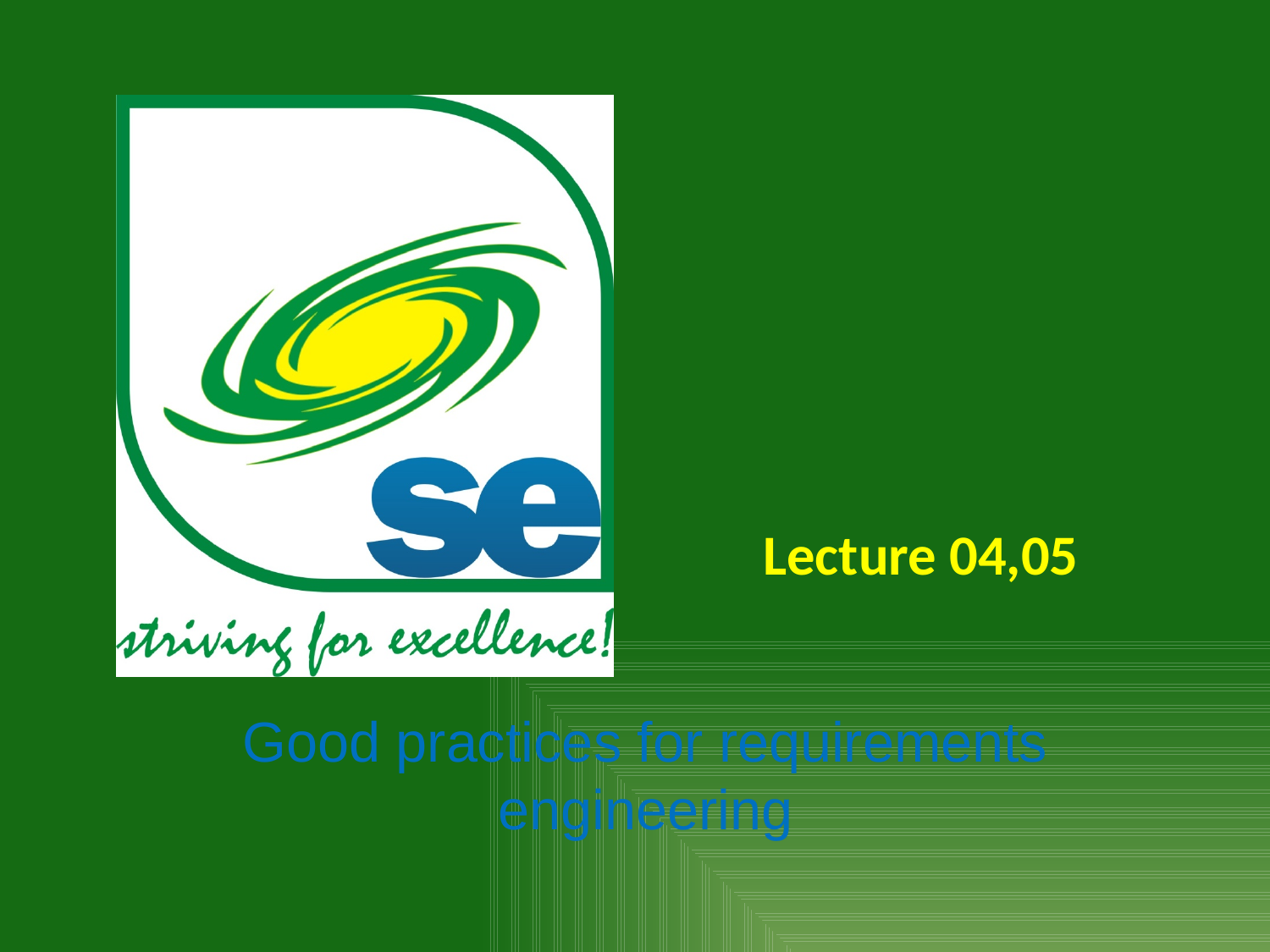

Lecture 04,05
# Good practices for requirements engineering